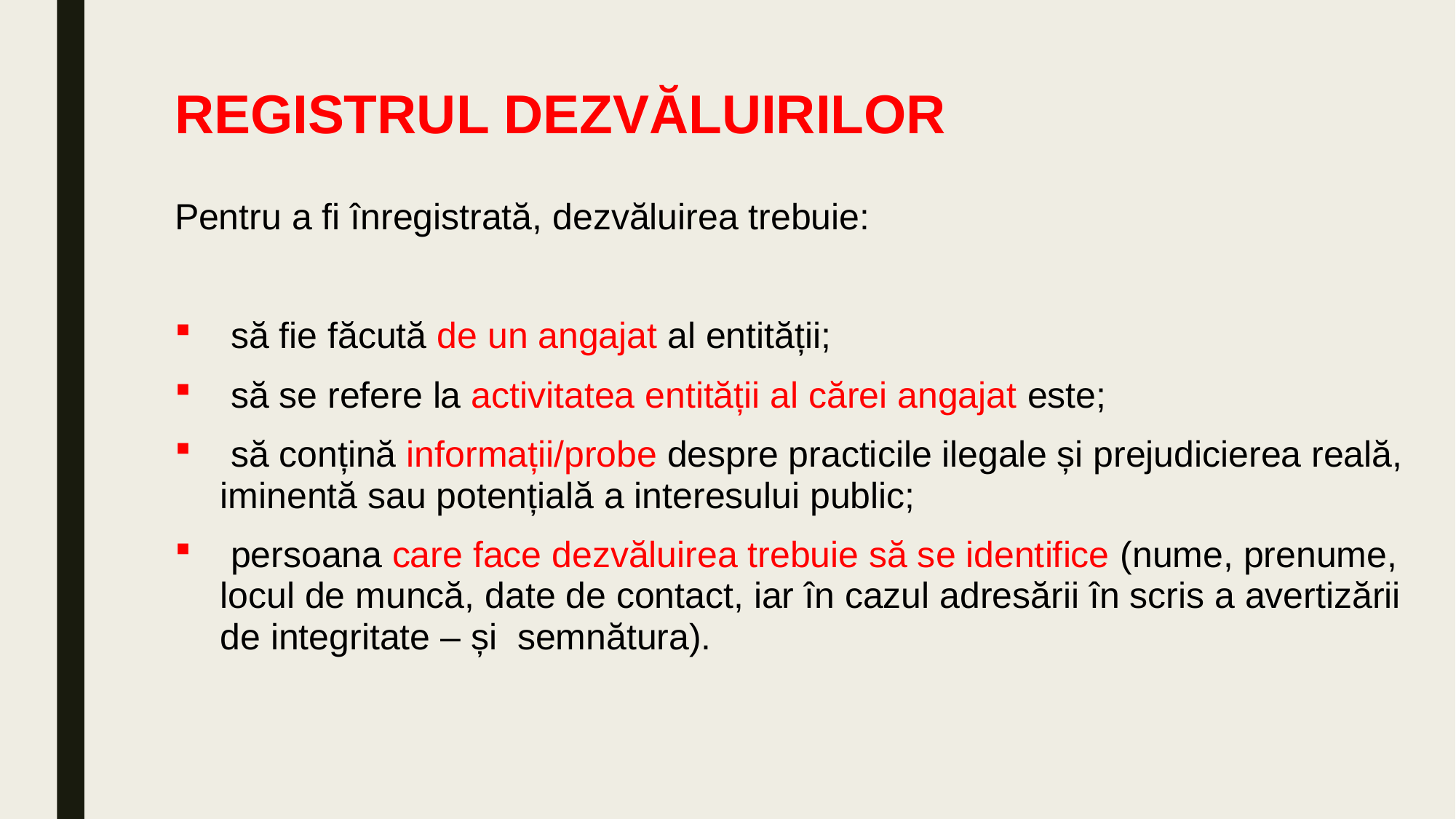

# REGISTRUL DEZVĂLUIRILOR
Pentru a fi înregistrată, dezvăluirea trebuie:

 să fie făcută de un angajat al entității;
 să se refere la activitatea entității al cărei angajat este;
 să conțină informații/probe despre practicile ilegale și prejudicierea reală, iminentă sau potențială a interesului public;
 persoana care face dezvăluirea trebuie să se identifice (nume, prenume, locul de muncă, date de contact, iar în cazul adresării în scris a avertizării de integritate – și  semnătura).